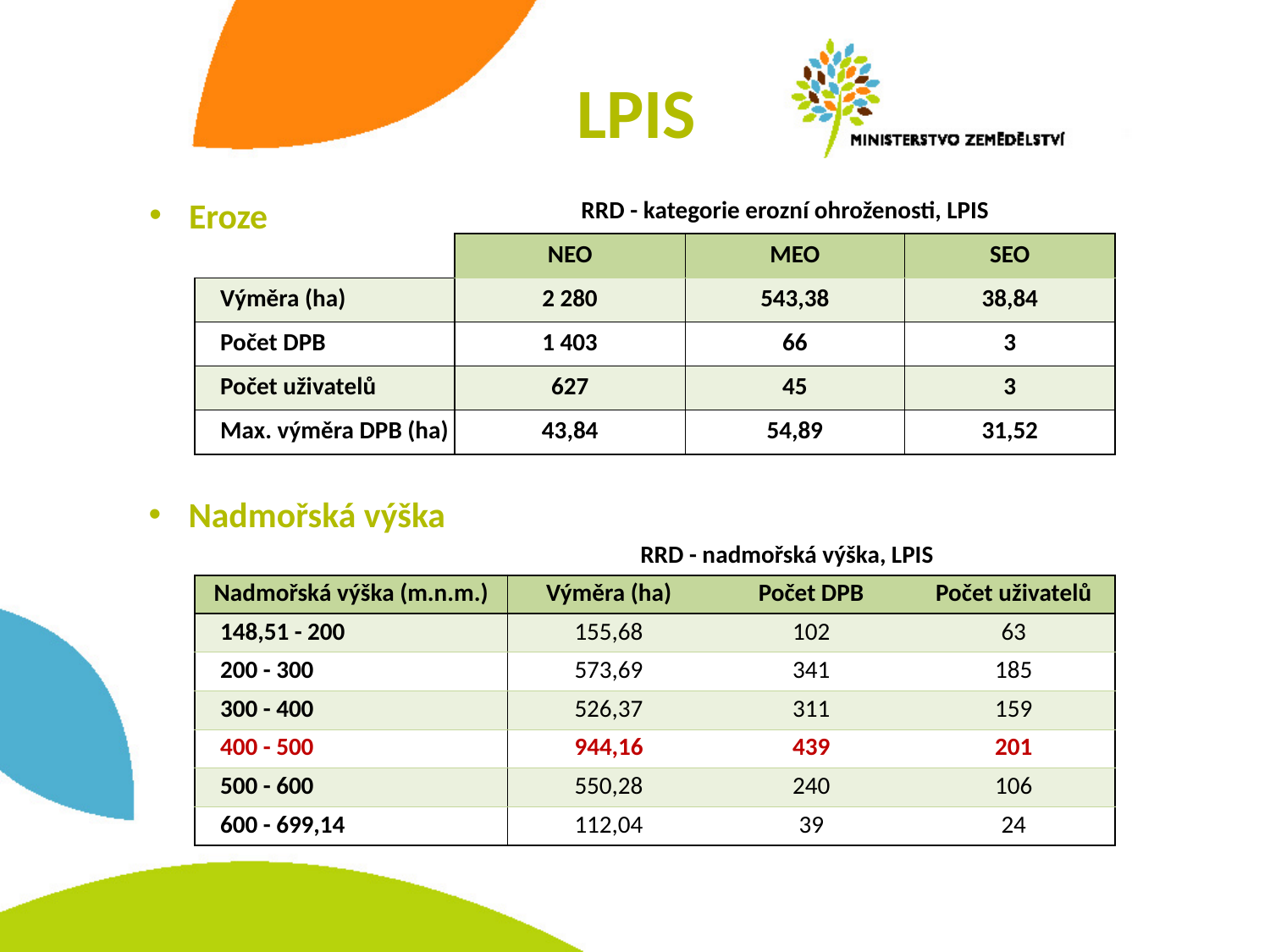

# LPIS
Eroze
|  | RRD - kategorie erozní ohroženosti, LPIS |  |  |
| --- | --- | --- | --- |
|  | NEO | MEO | SEO |
| Výměra (ha) | 2 280 | 543,38 | 38,84 |
| Počet DPB | 1 403 | 66 | 3 |
| Počet uživatelů | 627 | 45 | 3 |
| Max. výměra DPB (ha) | 43,84 | 54,89 | 31,52 |
Nadmořská výška
| RRD - nadmořská výška, LPIS |  |  |  |
| --- | --- | --- | --- |
| Nadmořská výška (m.n.m.) | Výměra (ha) | Počet DPB | Počet uživatelů |
| 148,51 - 200 | 155,68 | 102 | 63 |
| 200 - 300 | 573,69 | 341 | 185 |
| 300 - 400 | 526,37 | 311 | 159 |
| 400 - 500 | 944,16 | 439 | 201 |
| 500 - 600 | 550,28 | 240 | 106 |
| 600 - 699,14 | 112,04 | 39 | 24 |